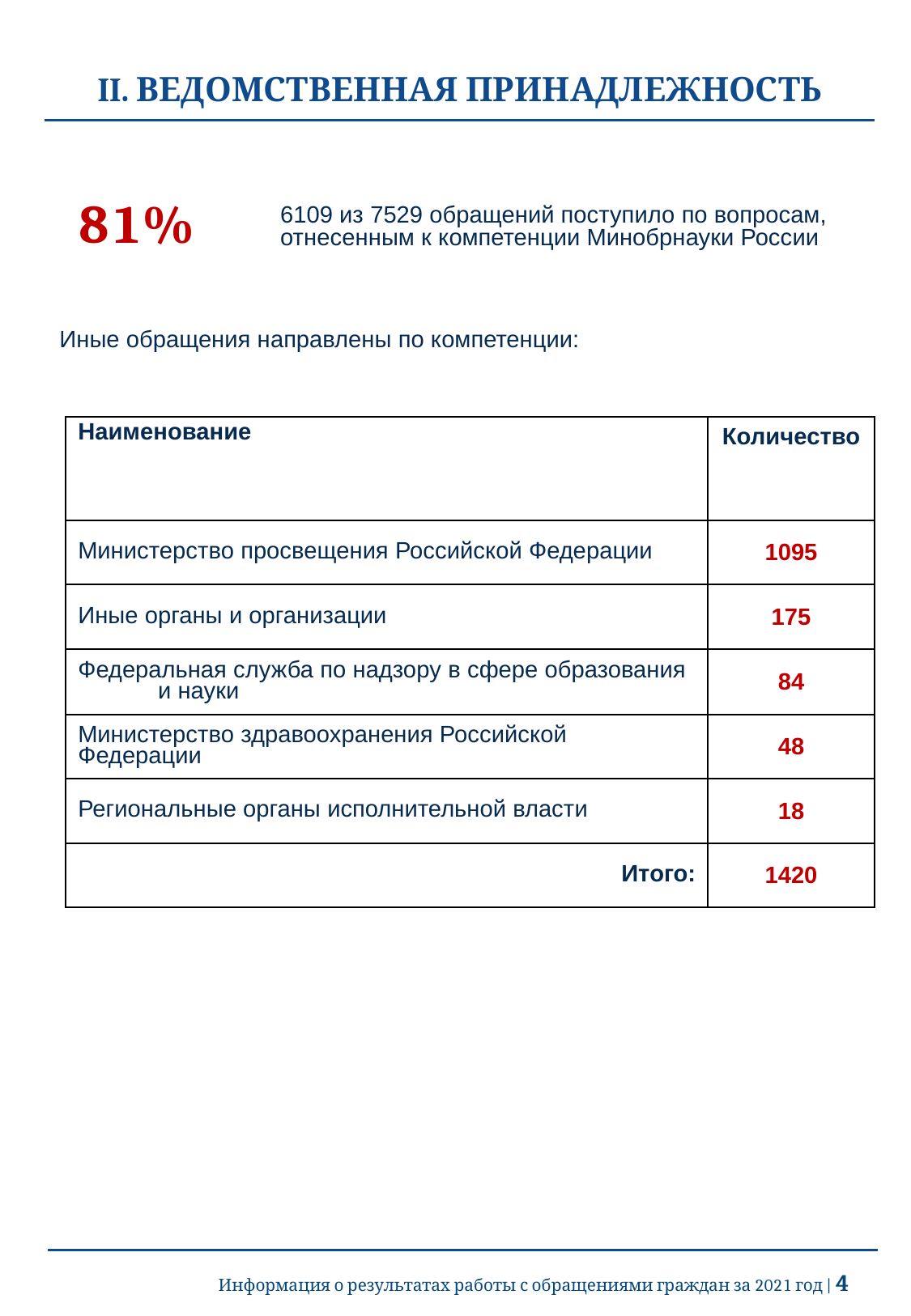

# II. ВЕДОМСТВЕННАЯ ПРИНАДЛЕЖНОСТЬ
81%
6109 из 7529 обращений поступило по вопросам,
отнесенным к компетенции Минобрнауки России
Иные обращения направлены по компетенции:
| Наименование | Количество |
| --- | --- |
| Министерство просвещения Российской Федерации | 1095 |
| Иные органы и организации | 175 |
| Федеральная служба по надзору в сфере образования и науки | 84 |
| Министерство здравоохранения Российской Федерации | 48 |
| Региональные органы исполнительной власти | 18 |
| Итого: | 1420 |
Информация о результатах работы с обращениями граждан за 2021 год | 4